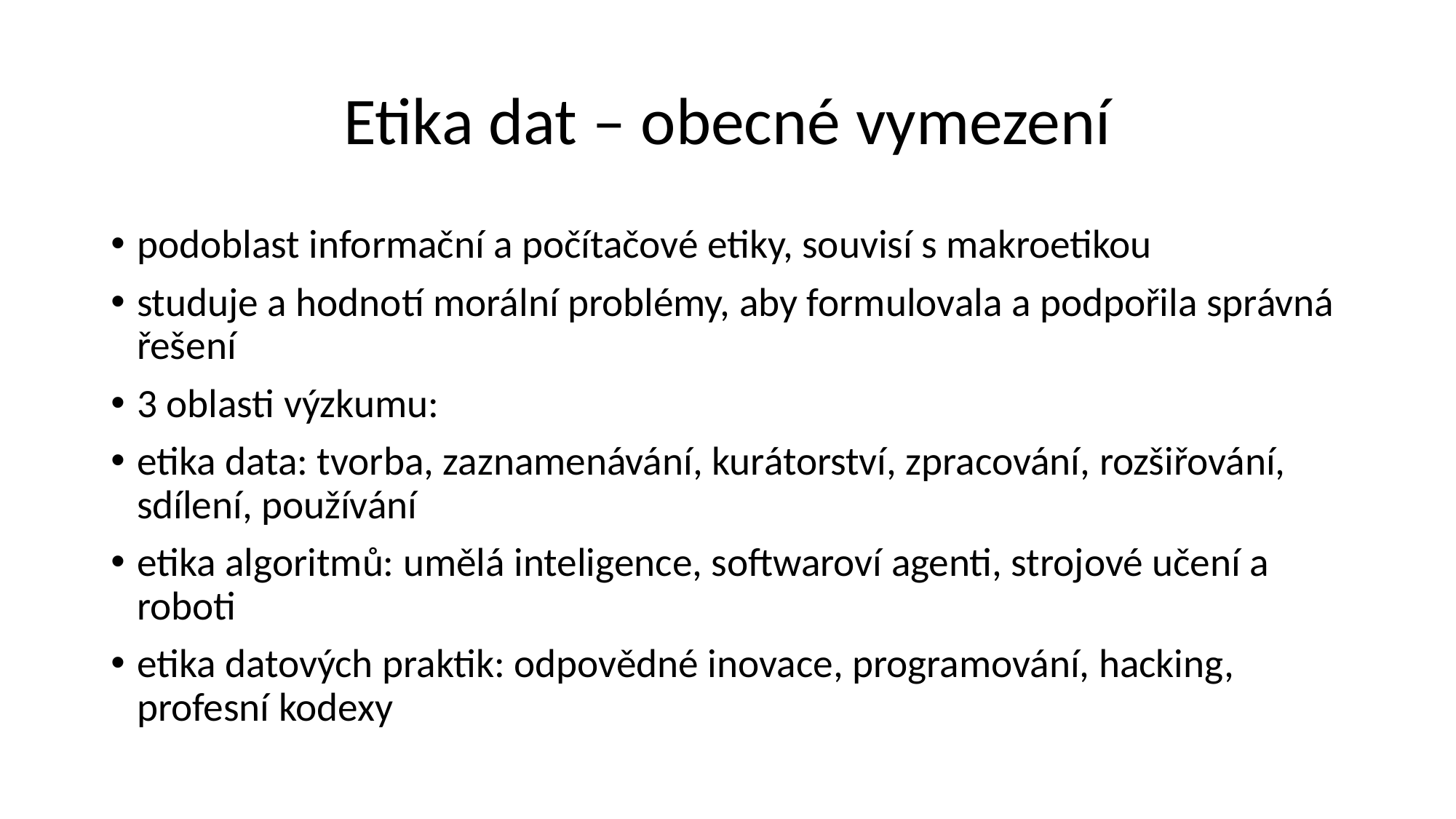

# Etika dat – obecné vymezení
podoblast informační a počítačové etiky, souvisí s makroetikou
studuje a hodnotí morální problémy, aby formulovala a podpořila správná řešení
3 oblasti výzkumu:
etika data: tvorba, zaznamenávání, kurátorství, zpracování, rozšiřování, sdílení, používání
etika algoritmů: umělá inteligence, softwaroví agenti, strojové učení a roboti
etika datových praktik: odpovědné inovace, programování, hacking, profesní kodexy